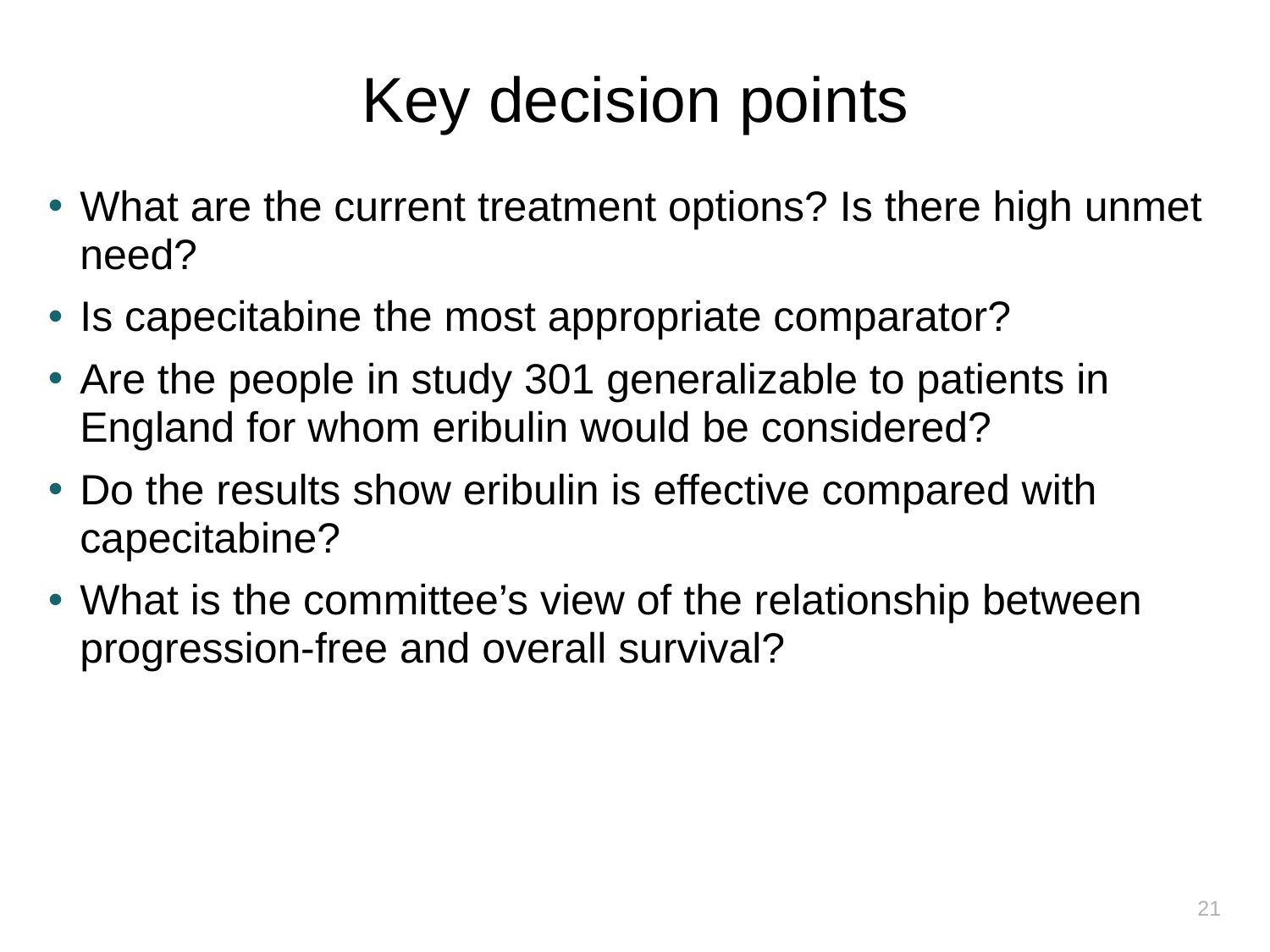

# Key decision points
What are the current treatment options? Is there high unmet need?
Is capecitabine the most appropriate comparator?
Are the people in study 301 generalizable to patients in England for whom eribulin would be considered?
Do the results show eribulin is effective compared with capecitabine?
What is the committee’s view of the relationship between progression-free and overall survival?
21